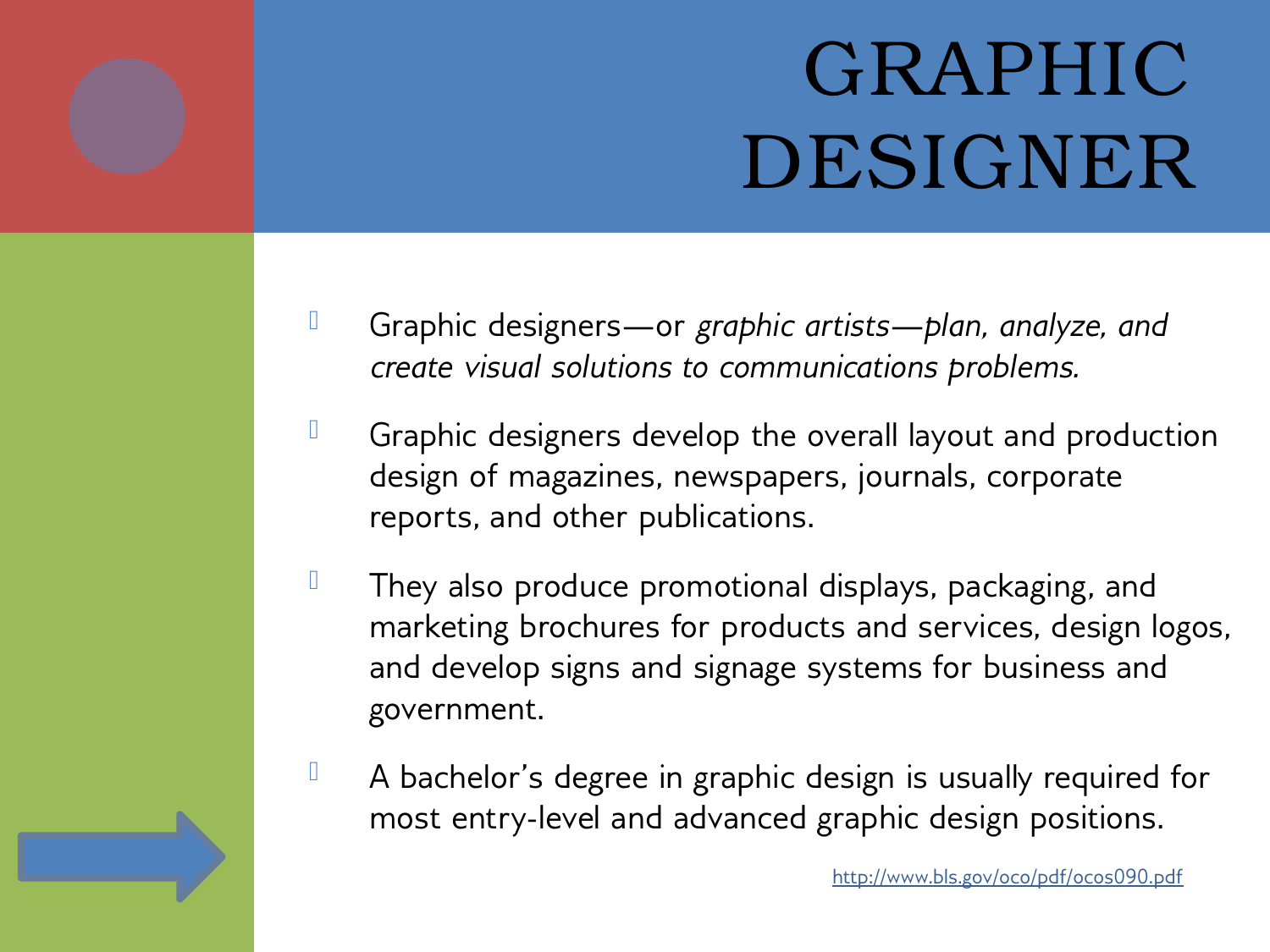

# Graphic Designer
Graphic designers—or graphic artists—plan, analyze, and create visual solutions to communications problems.
Graphic designers develop the overall layout and production design of magazines, newspapers, journals, corporate reports, and other publications.
They also produce promotional displays, packaging, and marketing brochures for products and services, design logos, and develop signs and signage systems for business and government.
A bachelor’s degree in graphic design is usually required for most entry-level and advanced graphic design positions.

http://www.bls.gov/oco/pdf/ocos090.pdf